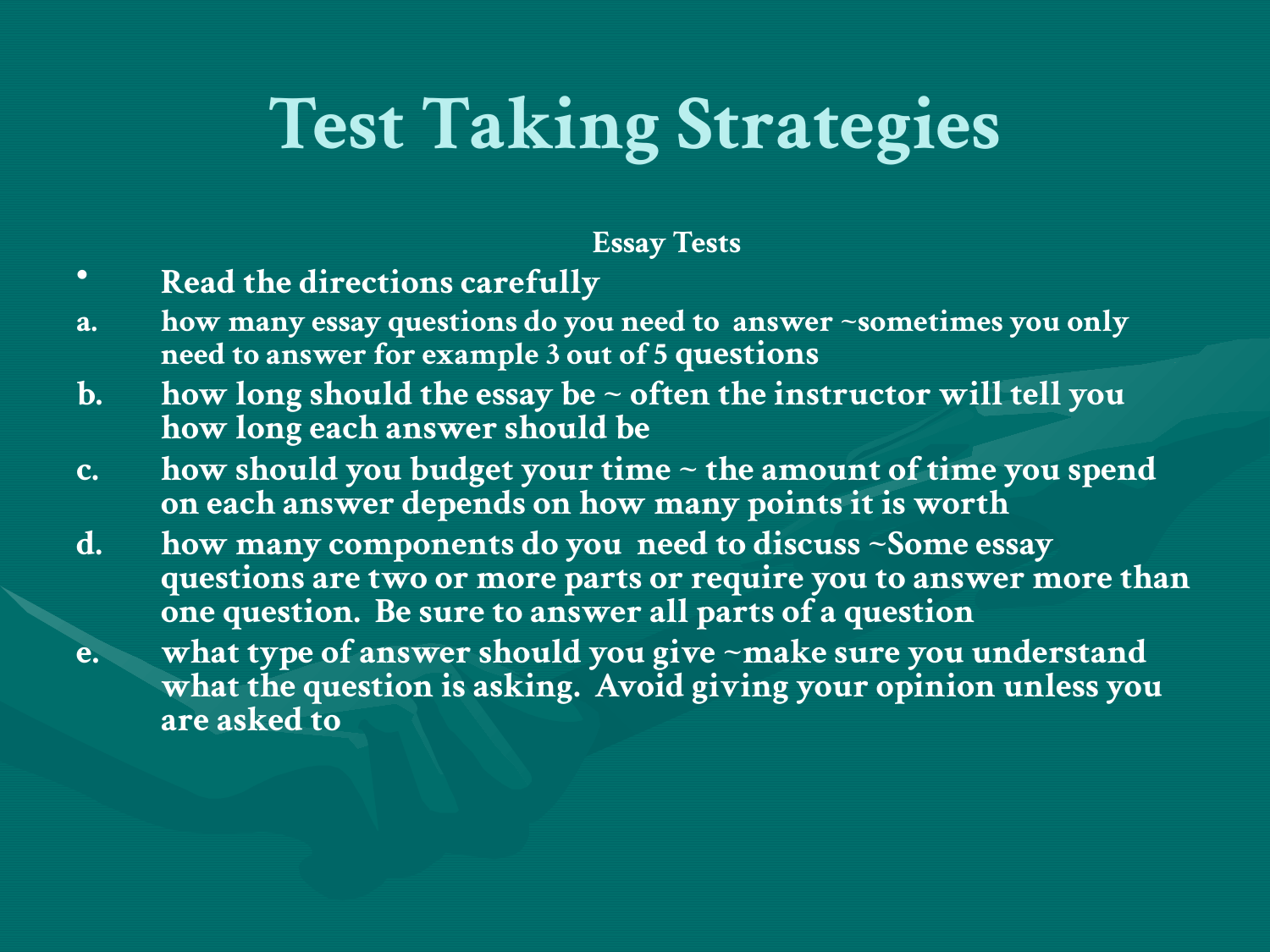

# Test Taking Strategies
Essay Tests
Read the directions carefully
how many essay questions do you need to  answer ~sometimes you only  need to answer for example 3 out of 5 questions
how long should the essay be ~ often the instructor will tell you how long each answer should be
how should you budget your time ~ the amount of time you spend on each answer depends on how many points it is worth
how many components do you  need to discuss ~Some essay questions are two or more parts or require you to answer more than one question.  Be sure to answer all parts of a question
what type of answer should you give ~make sure you understand what the question is asking.  Avoid giving your opinion unless you are asked to